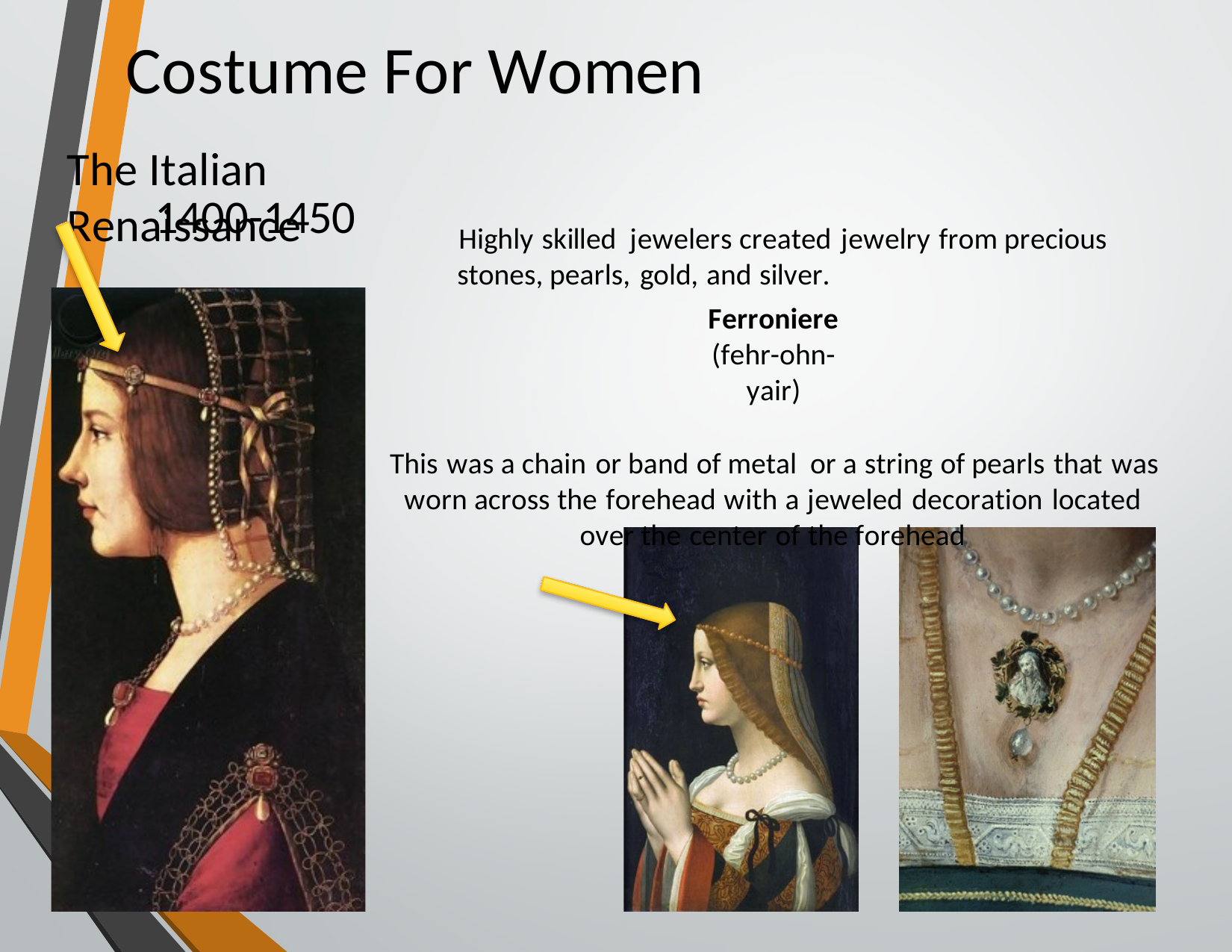

# Costume For Women
The Italian Renaissance
1400-1450

Highly skilled  jewelers created jewelry from precious stones, pearls, gold, and silver.

Ferroniere (fehr-ohn-yair)

This was a chain or band of metal  or a string of pearls that was worn across the forehead with a jeweled decoration located over the center of the forehead